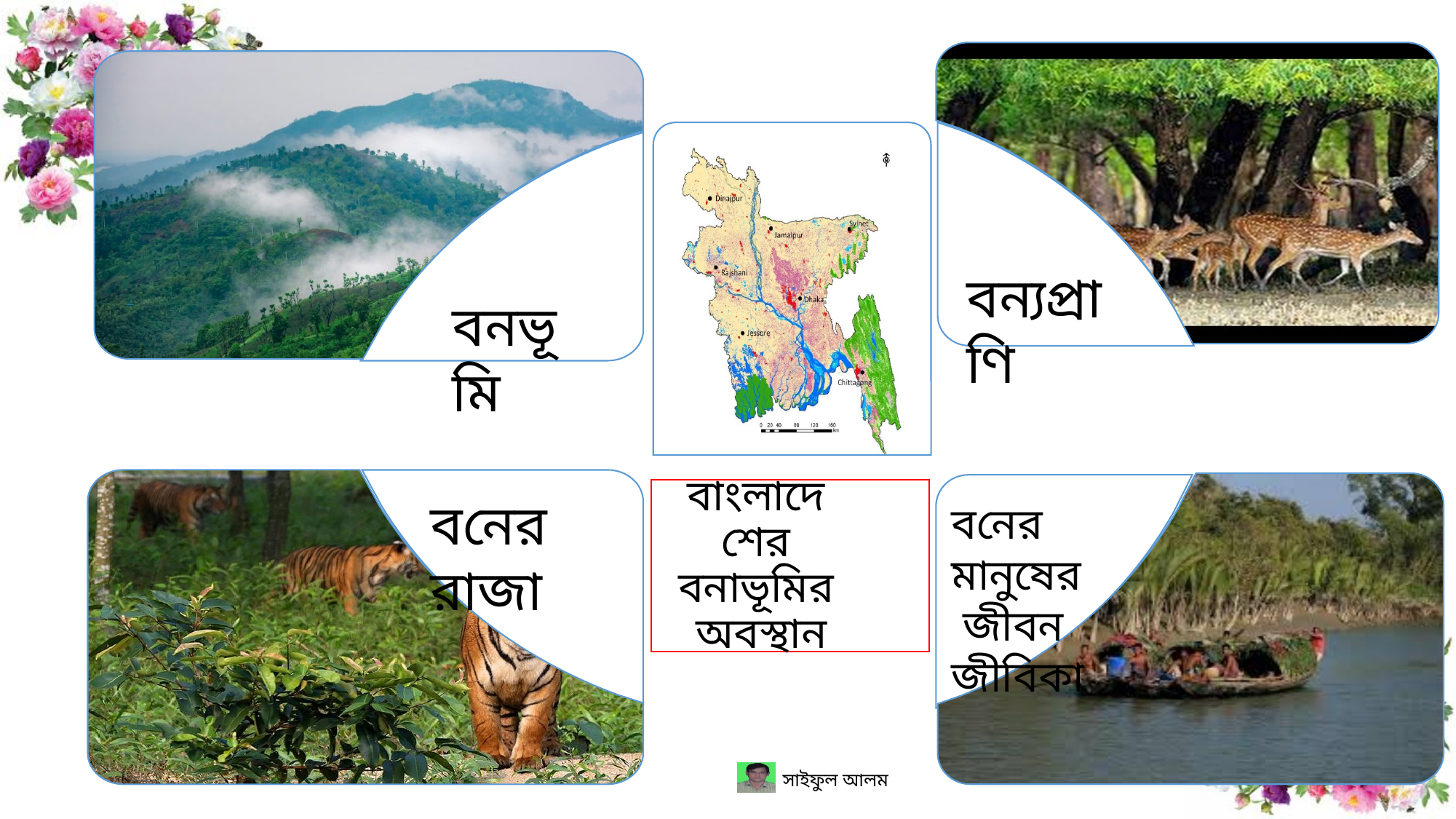

বন্যপ্রাণি
বনভূমি

বাংলাদেশের বনাভূমির  অবস্থান
বনের রাজা
বনের মানুষের
 জীবন জীবিকা